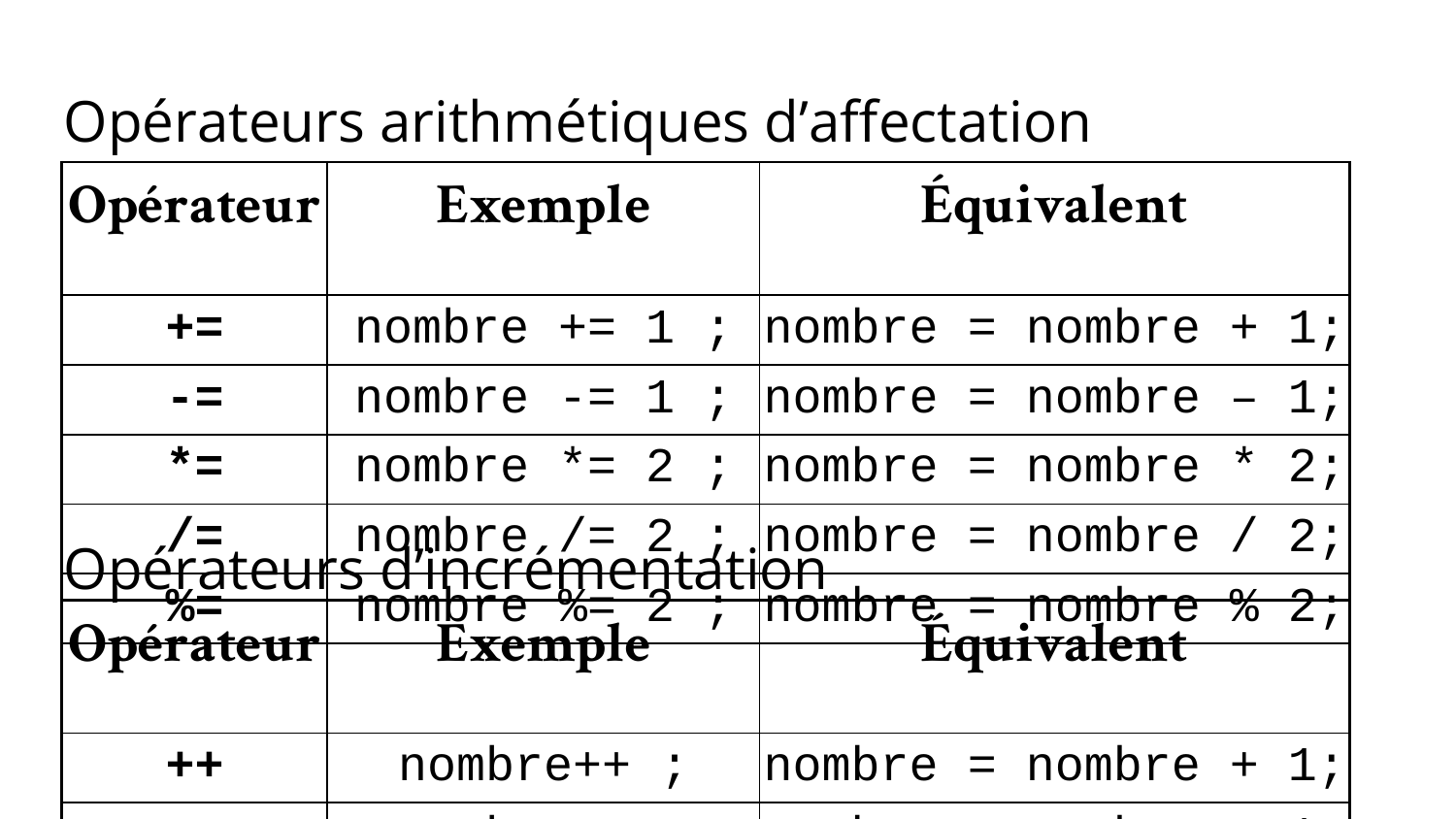

Opérateurs arithmétiques d’affectation
| Opérateur | Exemple | Équivalent |
| --- | --- | --- |
| += | nombre += 1 ; | nombre = nombre + 1; |
| -= | nombre -= 1 ; | nombre = nombre – 1; |
| \*= | nombre \*= 2 ; | nombre = nombre \* 2; |
| /= | nombre /= 2 ; | nombre = nombre / 2; |
| %= | nombre %= 2 ; | nombre = nombre % 2; |
Opérateurs d’incrémentation
| Opérateur | Exemple | Équivalent |
| --- | --- | --- |
| ++ | nombre++ ; | nombre = nombre + 1; |
| -- | nombre-- ; | nombre = nombre – 1; |